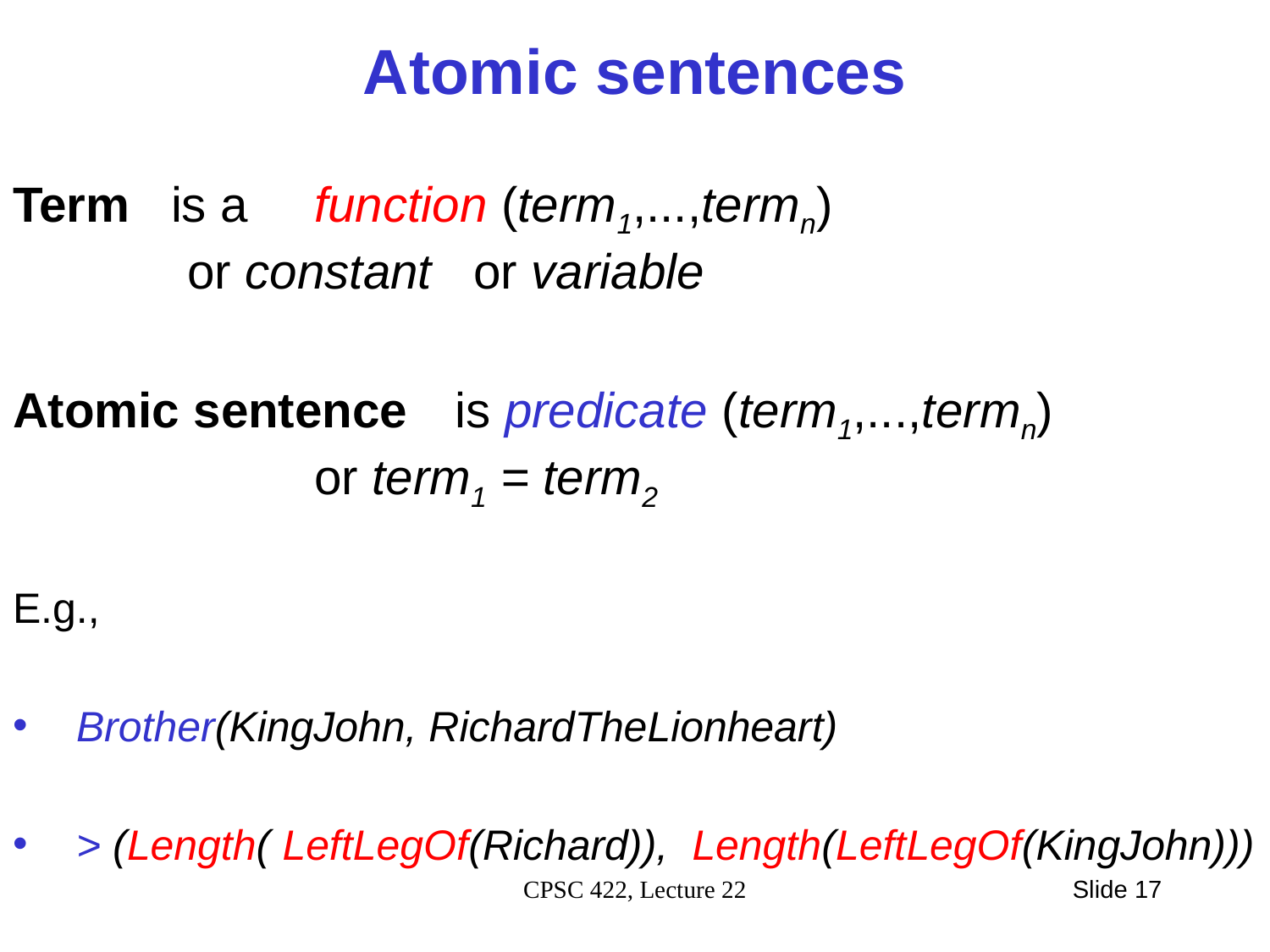

# Atomic sentences
Term   is a	function (term1,...,termn) 					or constant   or variable

Atomic sentence 	 is predicate (term1,...,termn) 					or term1 = term2

E.g.,

Brother(KingJohn, RichardTheLionheart)

> (Length( LeftLegOf(Richard)),  Length(LeftLegOf(KingJohn)))
CPSC 422, Lecture 22
Slide 17